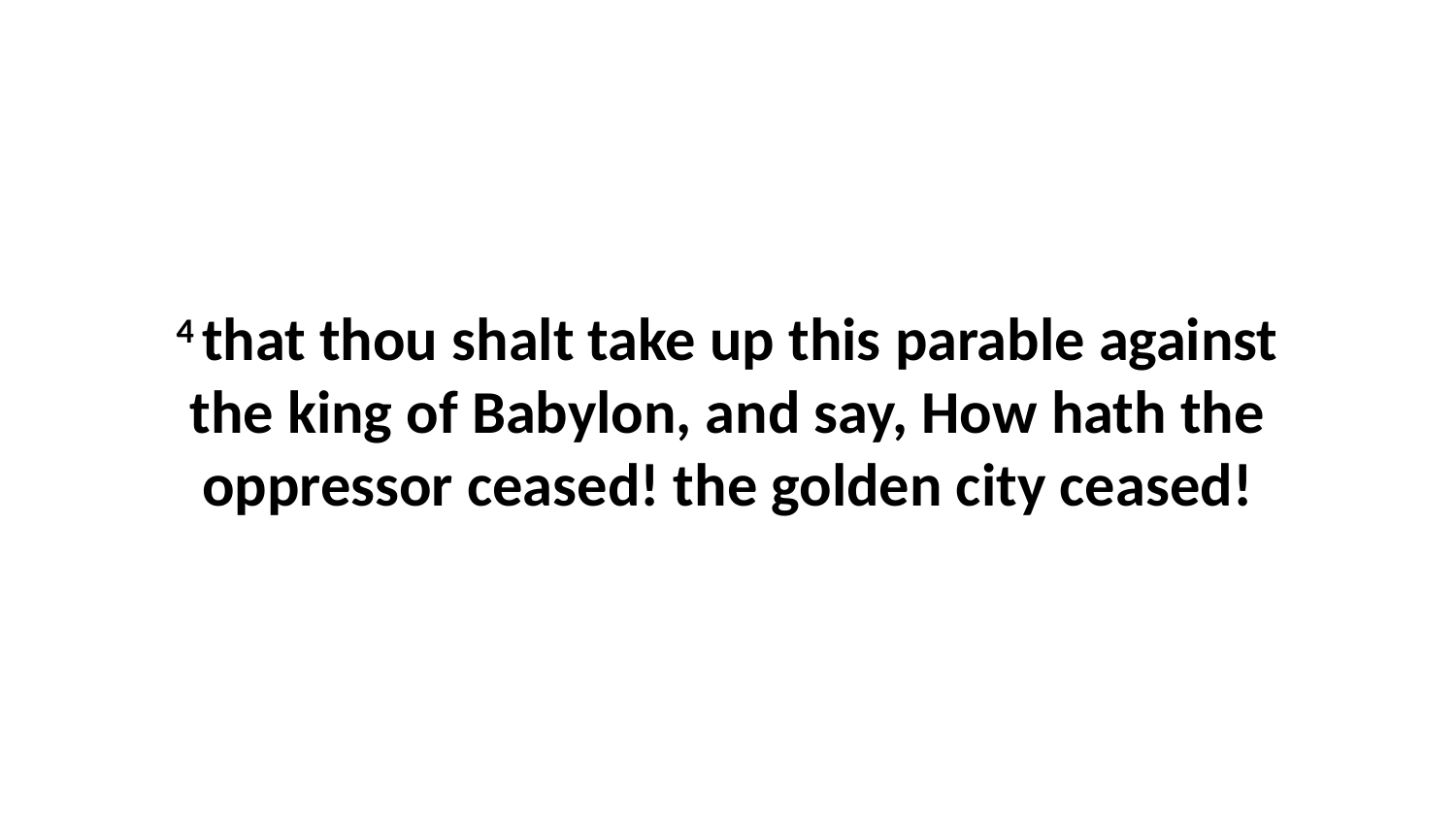

4 that thou shalt take up this parable against the king of Babylon, and say, How hath the oppressor ceased! the golden city ceased!